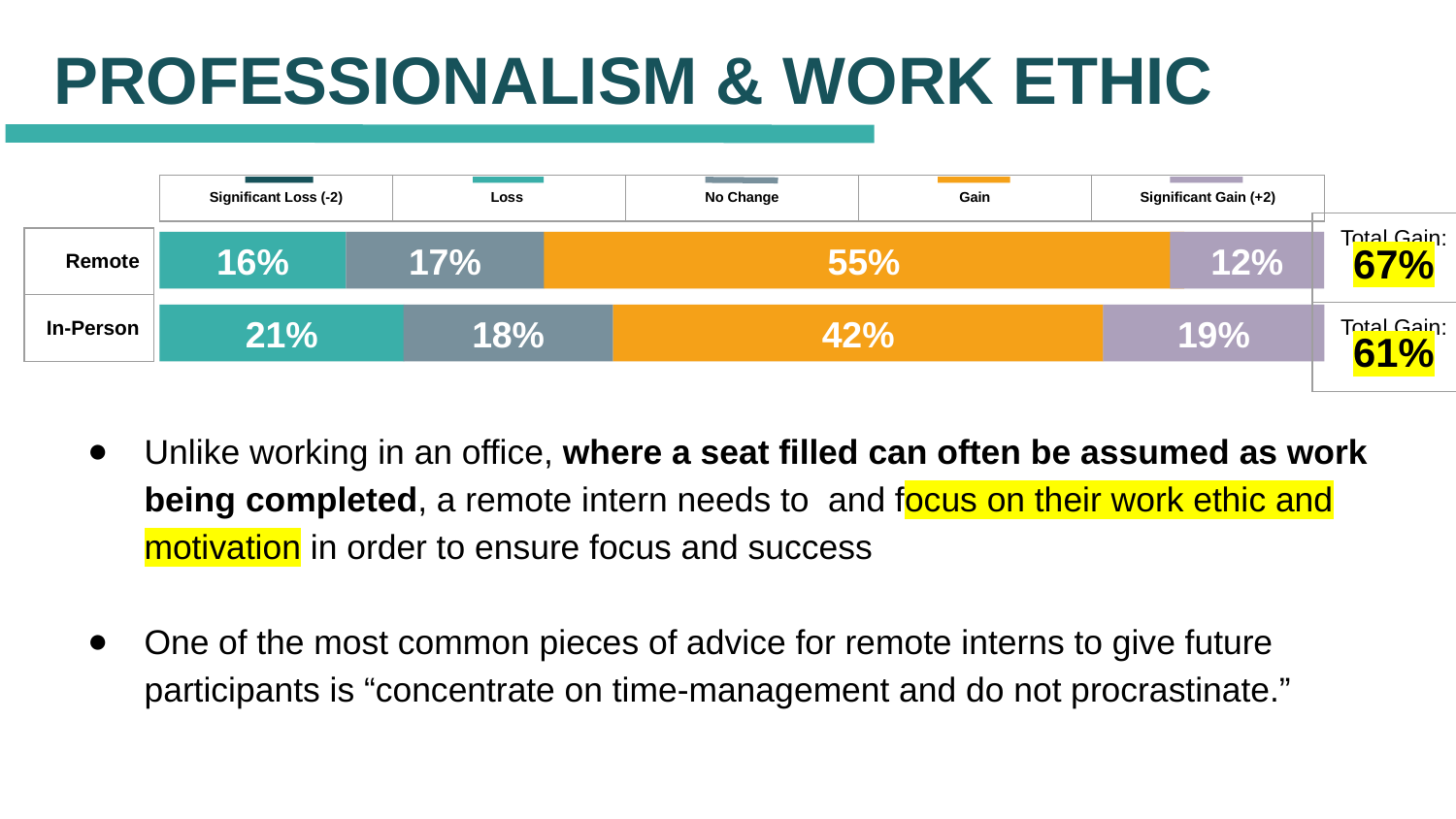

PROFESSIONALISM & WORK ETHIC
| Significant Loss (-2) | Loss | No Change | Gain | Significant Gain (+2) |
| --- | --- | --- | --- | --- |
| Total Gain: 67% |
| --- |
| Total Gain: 61% |
| Remote |
| --- |
| In-Person |

16%
17%
55%
12%

21%
18%
42%
19%
Unlike working in an office, where a seat filled can often be assumed as work being completed, a remote intern needs to  and focus on their work ethic and motivation in order to ensure focus and success

One of the most common pieces of advice for remote interns to give future participants is “concentrate on time-management and do not procrastinate.”